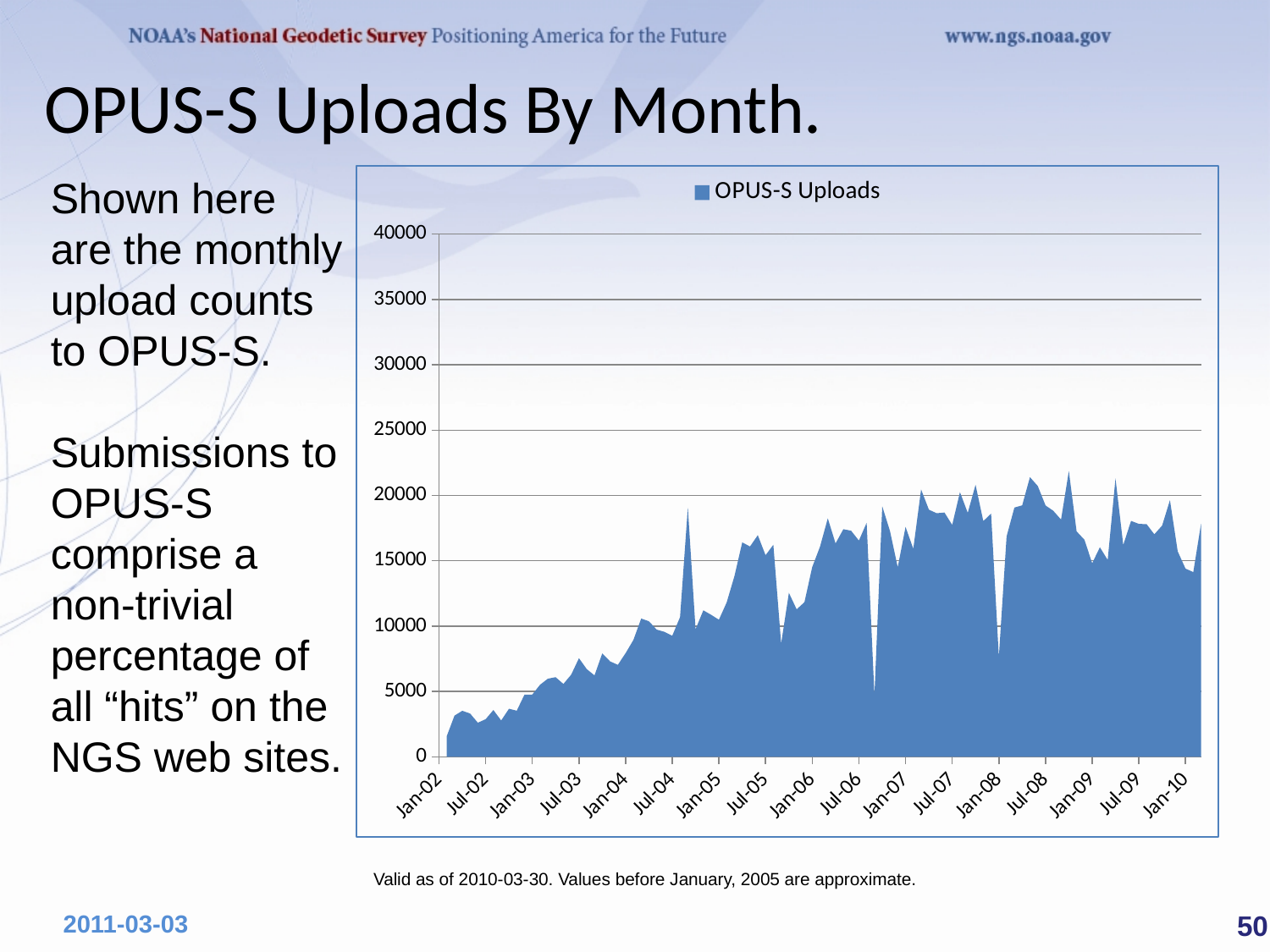

# OPUS-S Uploads By Month.
Shown here are the monthly upload counts to OPUS-S.

Submissions to OPUS-S comprise a
non-trivial percentage of all “hits” on the NGS web sites.

### Chart

| Category | OPUS-S Uploads |
|---|---|
| 37302 | 1579.0 |
| 37330 | 3150.0 |
| 37361 | 3520.0 |
| 37391 | 3308.0 |
| 37422 | 2606.0 |
| 37452 | 2878.0 |
| 37483 | 3578.0 |
| 37514 | 2779.0 |
| 37544 | 3672.0 |
| 37575 | 3523.0 |
| 37605 | 4760.0 |
| 37636 | 4762.0 |
| 37667 | 5517.0 |
| 37695 | 5973.0 |
| 37726 | 6091.0 |
| 37756 | 5576.0 |
| 37787 | 6285.0 |
| 37817 | 7545.0 |
| 37848 | 6710.0 |
| 37879 | 6228.0 |
| 37909 | 7906.0 |
| 37940 | 7302.0 |
| 37970 | 7035.0 |
| 38001 | 7929.0 |
| 38032 | 8941.0 |
| 38061 | 10580.0 |
| 38092 | 10370.0 |
| 38122 | 9734.0 |
| 38153 | 9561.0 |
| 38183 | 9260.0 |
| 38214 | 10688.0 |
| 38245 | 19072.0 |
| 38275 | 9763.0 |
| 38306 | 11211.0 |
| 38336 | 10862.0 |
| 38367 | 10488.0 |
| 38398 | 11815.0 |
| 38426 | 13844.0 |
| 38457 | 16408.0 |
| 38487 | 16092.0 |
| 38518 | 16960.0 |
| 38548 | 15428.0 |
| 38579 | 16226.0 |
| 38610 | 8664.0 |
| 38640 | 12550.0 |
| 38671 | 11285.0 |
| 38701 | 11831.0 |
| 38732 | 14513.0 |
| 38763 | 16077.0 |
| 38791 | 18250.0 |
| 38822 | 16327.0 |
| 38852 | 17415.0 |
| 38883 | 17303.0 |
| 38913 | 16547.0 |
| 38944 | 17909.0 |
| 38975 | 4694.0 |
| 39005 | 19172.0 |
| 39036 | 17270.0 |
| 39066 | 14504.0 |
| 39097 | 17592.0 |
| 39128 | 15917.0 |
| 39156 | 20461.0 |
| 39187 | 18912.0 |
| 39217 | 18640.0 |
| 39248 | 18694.0 |
| 39278 | 17745.0 |
| 39309 | 20252.0 |
| 39340 | 18670.0 |
| 39370 | 20815.0 |
| 39401 | 18039.0 |
| 39431 | 18611.0 |
| 39462 | 7636.0 |
| 39493 | 16865.0 |
| 39522 | 19070.0 |
| 39553 | 19244.0 |
| 39583 | 21402.0 |
| 39614 | 20724.0 |
| 39644 | 19230.0 |
| 39675 | 18832.0 |
| 39706 | 18155.0 |
| 39736 | 21868.0 |
| 39767 | 17253.0 |
| 39797 | 16612.0 |
| 39828 | 14815.0 |
| 39859 | 16033.0 |
| 39887 | 15063.0 |
| 39918 | 21302.0 |
| 39948 | 16205.0 |
| 39979 | 18049.0 |
| 40009 | 17825.0 |
| 40040 | 17796.0 |
| 40071 | 17026.0 |
| 40101 | 17696.0 |
| 40132 | 19645.0 |
| 40162 | 15724.0 |
| 40193 | 14403.0 |
| 40224 | 14134.0 |
| 40252 | 17815.0 |
Valid as of 2010-03-30. Values before January, 2005 are approximate.

 50

2011-03-03